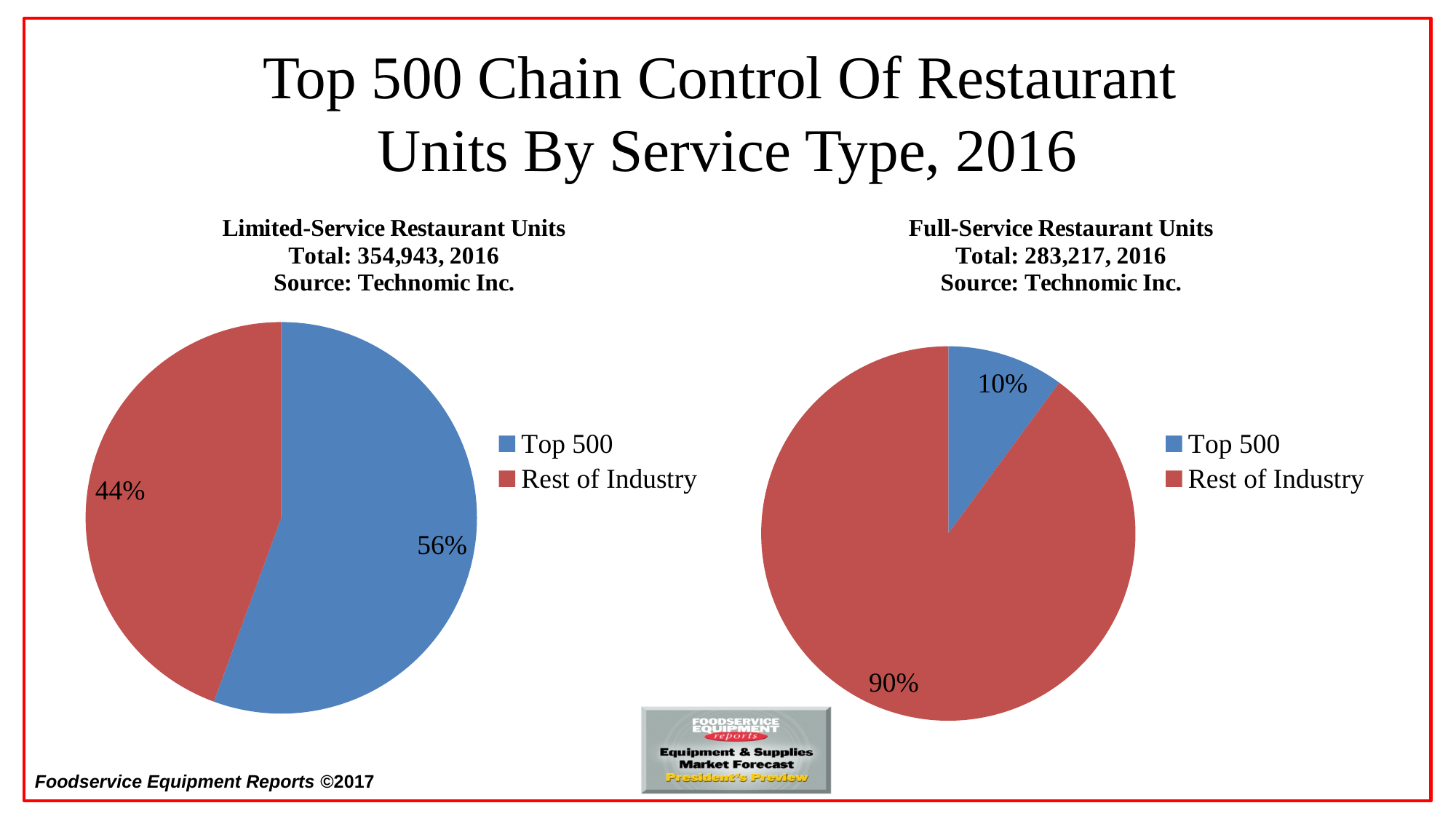

# Top 500 Chain Control Of Restaurant Units By Service Type, 2016

### Chart: Limited-Service Restaurant Units
Total: 354,943, 2016
Source: Technomic Inc.

| Category | Limited-Service Restaurant Units |
|---|---|
| Top 500 | 0.556 |
| Rest of Industry | 0.444 |

### Chart: Full-Service Restaurant Units
Total: 283,217, 2016
Source: Technomic Inc.

| Category | Full-Service Restaurant Units |
|---|---|
| Top 500 | 10.1 |
| Rest of Industry | 89.9 |